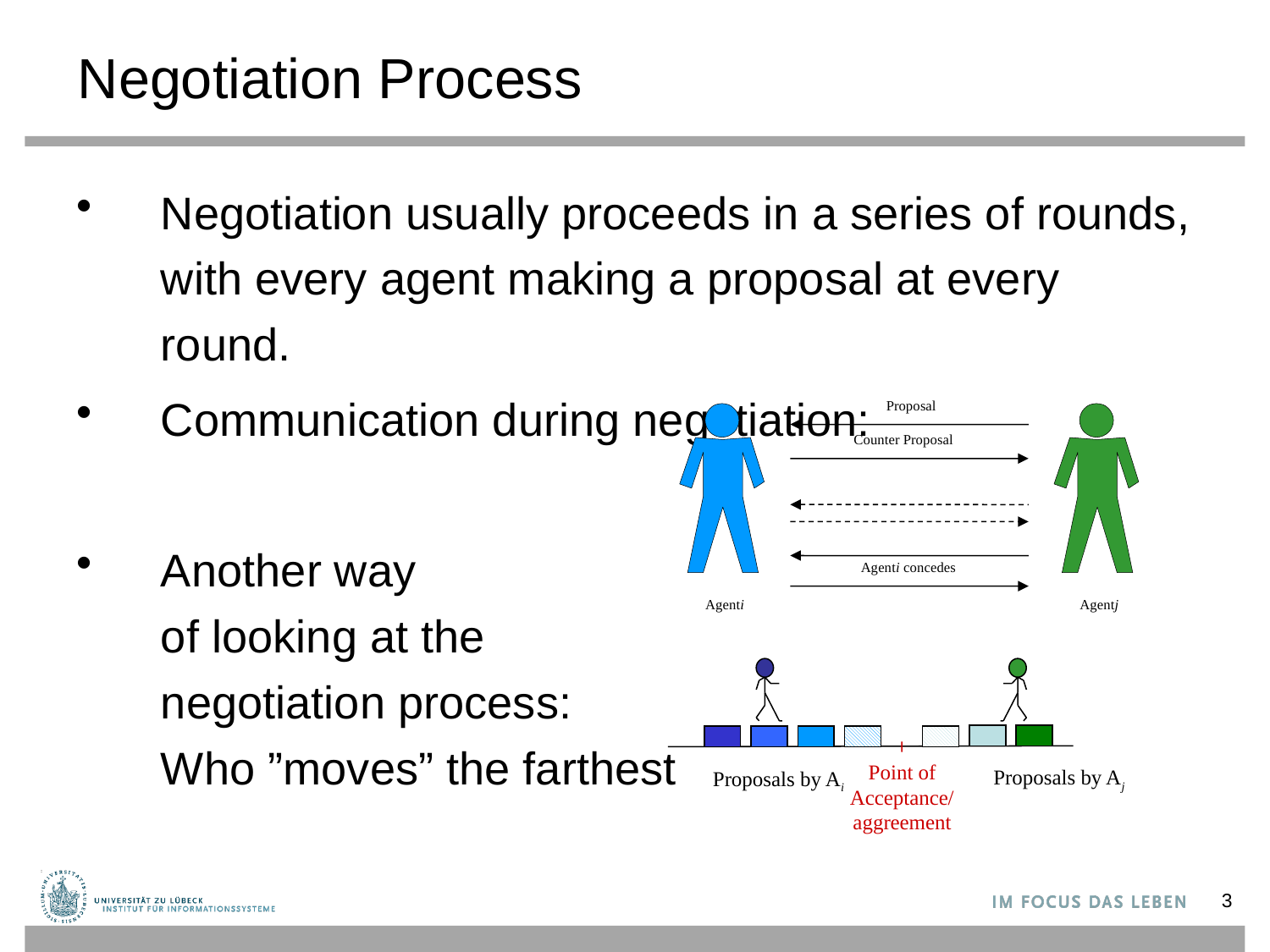

# Negotiation Process
Negotiation usually proceeds in a series of rounds, with every agent making a proposal at every round.
Communication during negotiation:

Another way
of looking at the
negotiation process:
Who ”moves” the farthest
Proposal

Counter Proposal

Agenti concedes

Agenti
Agentj

Point of
Acceptance/
aggreement
Proposals by Aj
Proposals by Ai
3